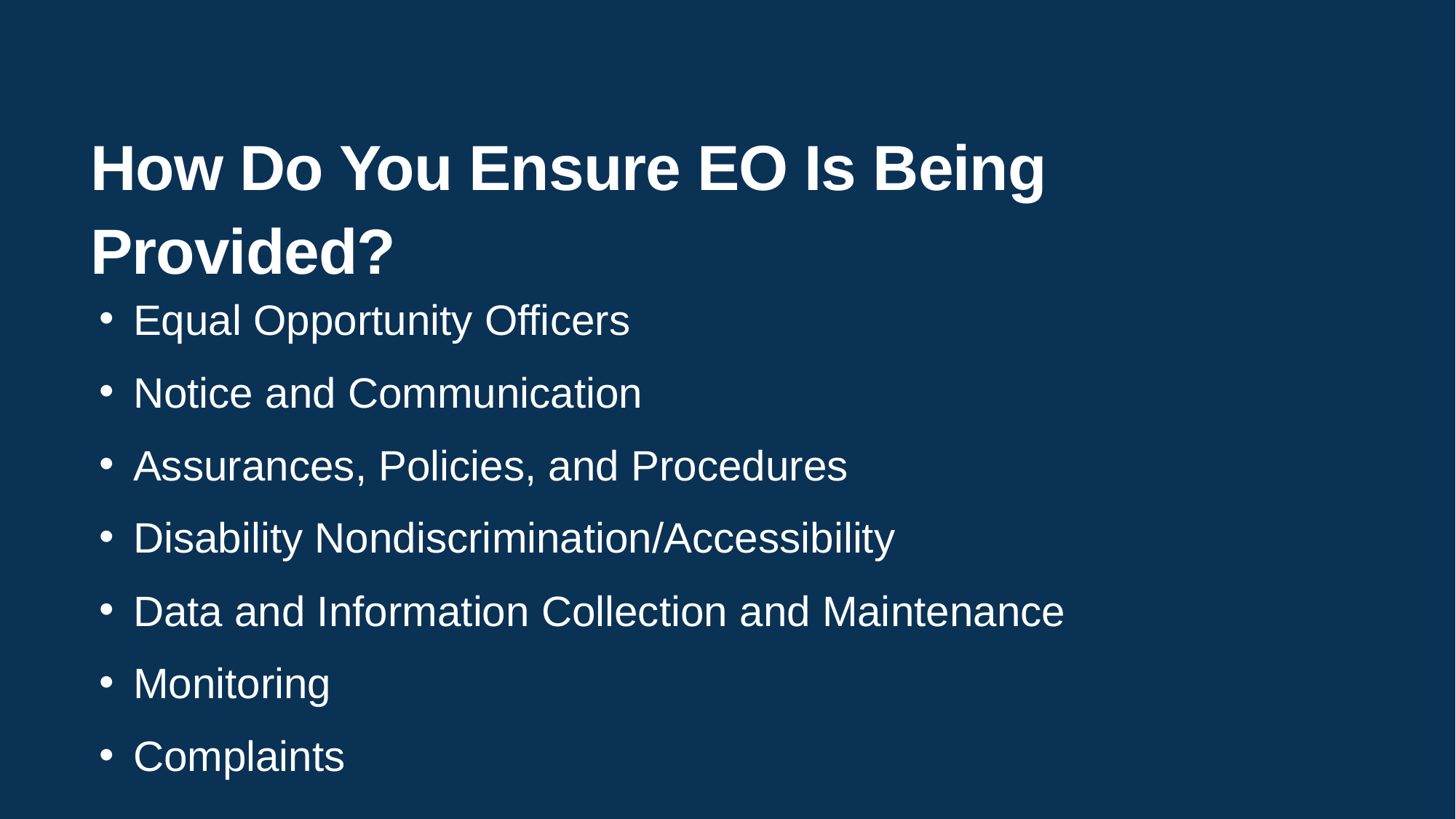

# How Do You Ensure EO Is Being Provided?

Equal Opportunity Officers

Notice and Communication

Assurances, Policies, and Procedures

Disability Nondiscrimination/Accessibility

Data and Information Collection and Maintenance

Monitoring

Complaints